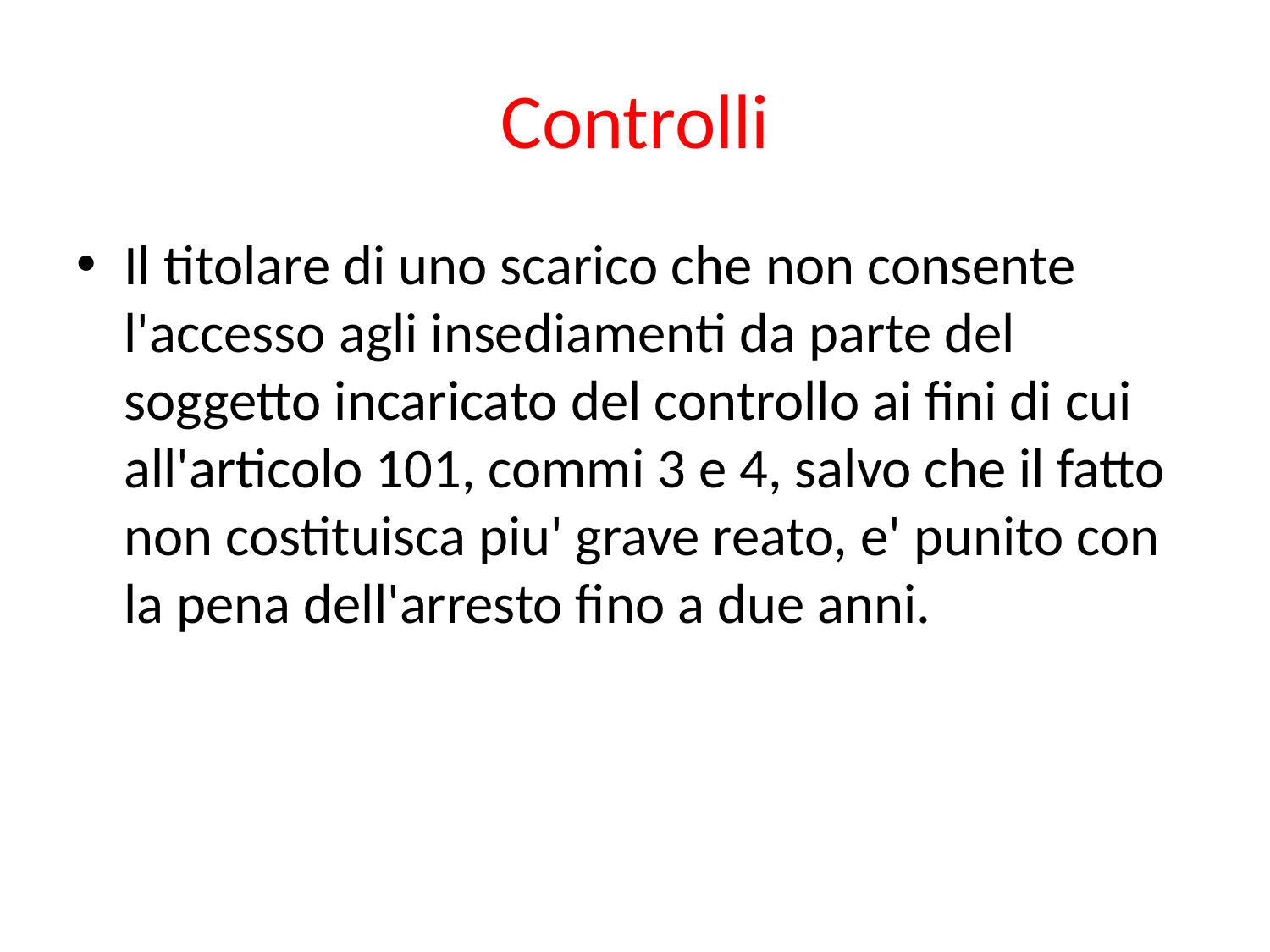

# Controlli
Il titolare di uno scarico che non consente l'accesso agli insediamenti da parte del soggetto incaricato del controllo ai fini di cui all'articolo 101, commi 3 e 4, salvo che il fatto non costituisca piu' grave reato, e' punito con la pena dell'arresto fino a due anni.